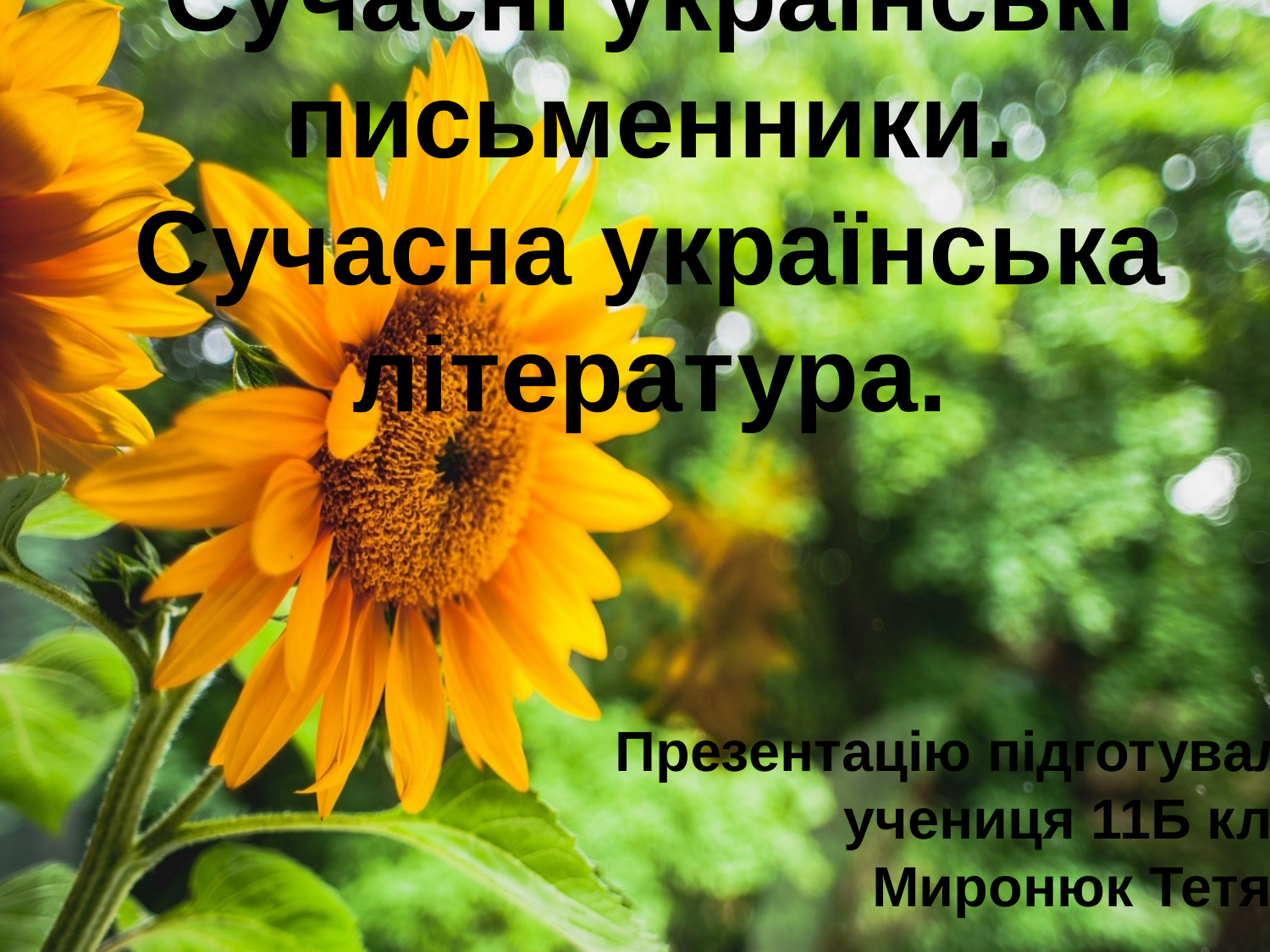

# Сучасні українські письменники. Сучасна українська література.
   Презентацію підготувала
                    учениця 11Б класу
                    Миронюк Тетяна